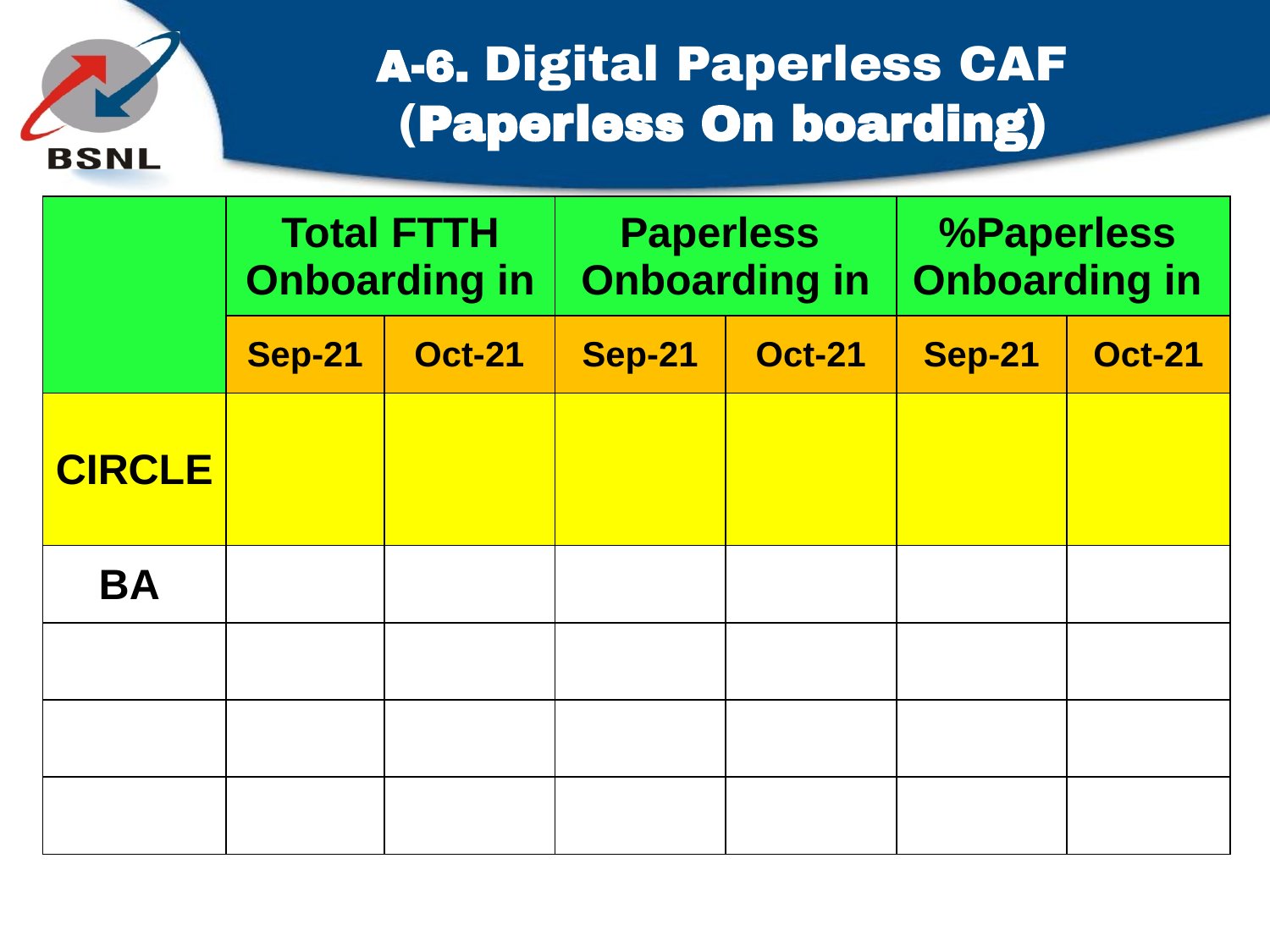

# A-6. Digital Paperless CAF (Paperless On boarding)
|  | Total FTTH Onboarding in |  | Paperless Onboarding in |  | %Paperless Onboarding in |  |
| --- | --- | --- | --- | --- | --- | --- |
|  | Sep-21 | Oct-21 | Sep-21 | Oct-21 | Sep-21 | Oct-21 |
| CIRCLE |  |  |  |  |  |  |
| BA |  |  |  |  |  |  |
|  |  |  |  |  |  |  |
|  |  |  |  |  |  |  |
|  |  |  |  |  |  |  |